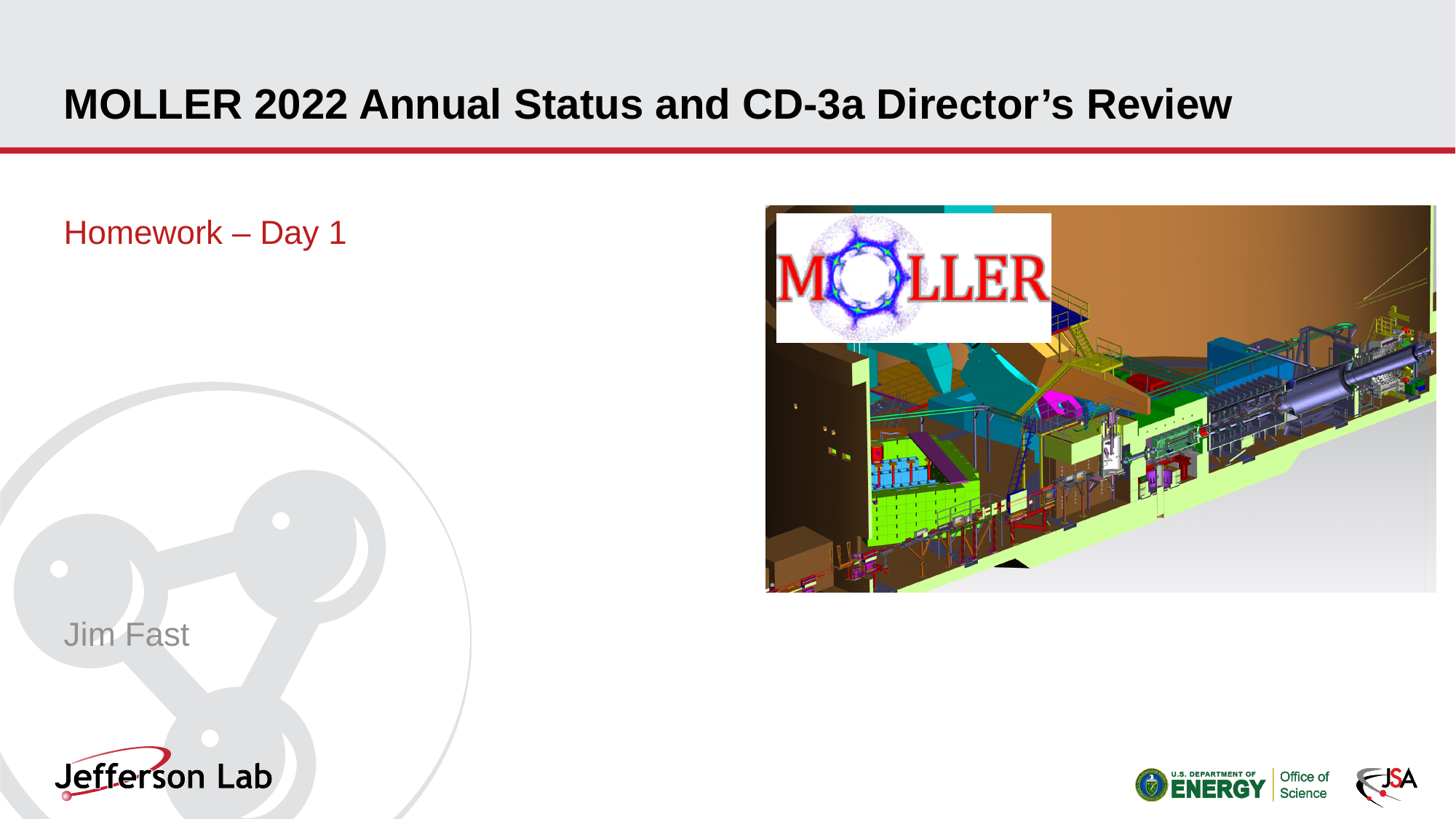

# MOLLER 2022 Annual Status and CD-3a Director’s Review
Homework – Day 1
Jim Fast